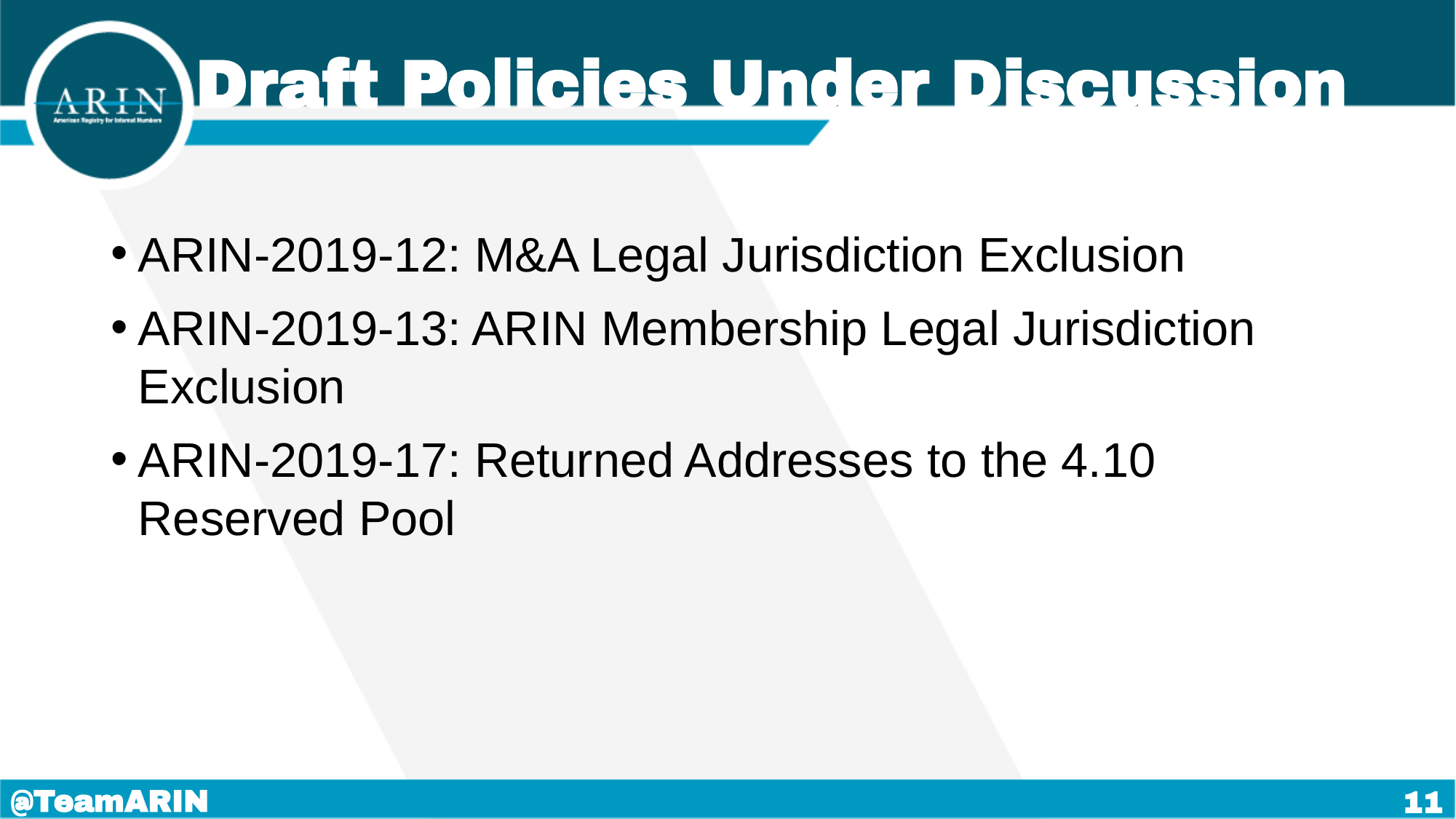

# Draft Policies Under Discussion
ARIN-2019-12: M&A Legal Jurisdiction Exclusion
ARIN-2019-13: ARIN Membership Legal Jurisdiction Exclusion
ARIN-2019-17: Returned Addresses to the 4.10 Reserved Pool